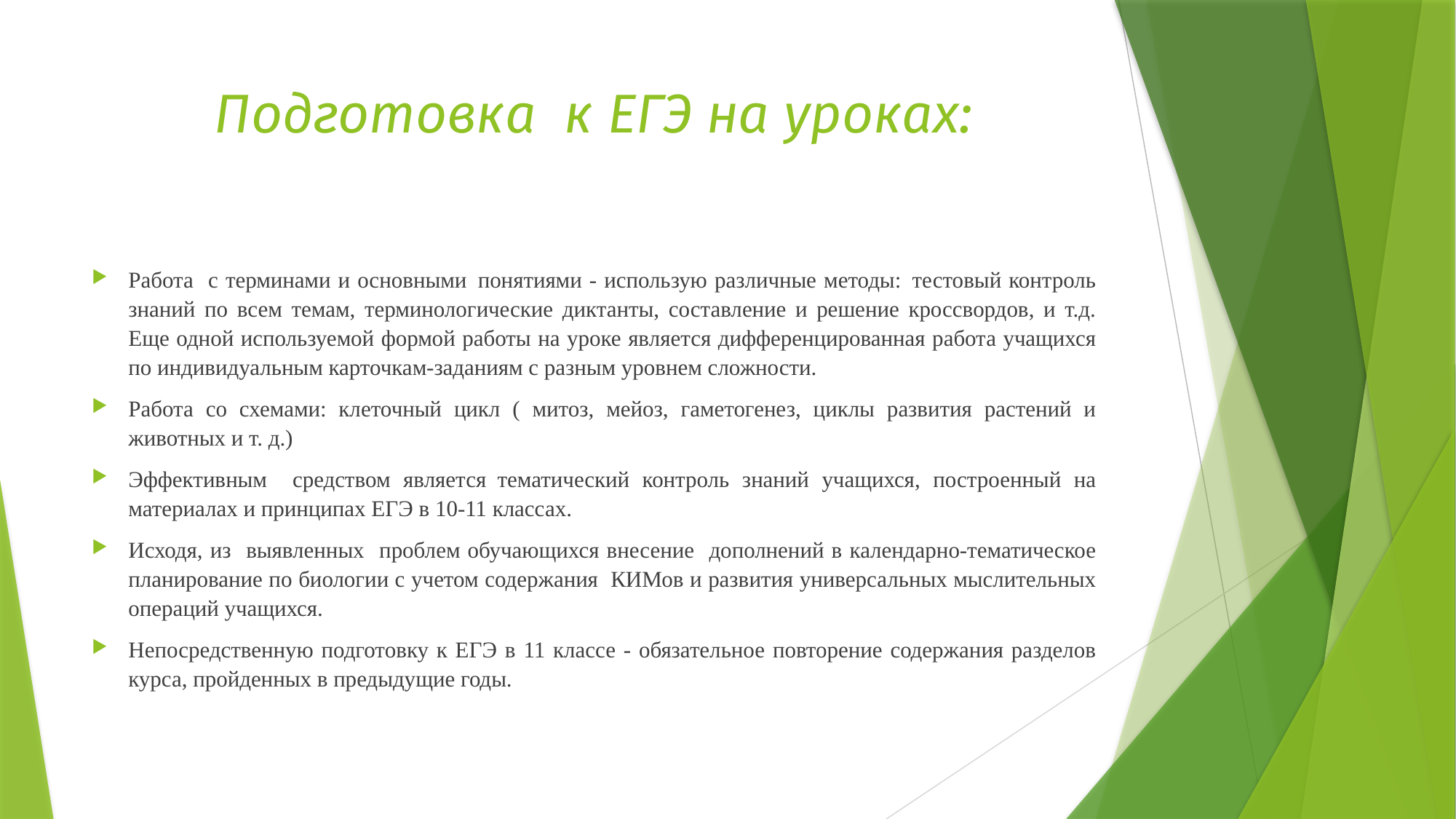

# Подготовка  к ЕГЭ на уроках:
Работа  с терминами и основными  понятиями - использую различные методы:  тестовый контроль знаний по всем темам, терминологические диктанты, составление и решение кроссвордов, и т.д. Еще одной используемой формой работы на уроке является дифференцированная работа учащихся по индивидуальным карточкам-заданиям с разным уровнем сложности.
Работа со схемами: клеточный цикл ( митоз, мейоз, гаметогенез, циклы развития растений и животных и т. д.)
Эффективным  средством является  тематический контроль знаний учащихся, построенный на материалах и принципах ЕГЭ в 10-11 классах.
Исходя, из  выявленных  проблем обучающихся внесение  дополнений в календарно-тематическое планирование по биологии с учетом содержания  КИМов и развития универсальных мыслительных операций учащихся.
Непосредственную подготовку к ЕГЭ в 11 классе - обязательное повторение содержания разделов курса, пройденных в предыдущие годы.